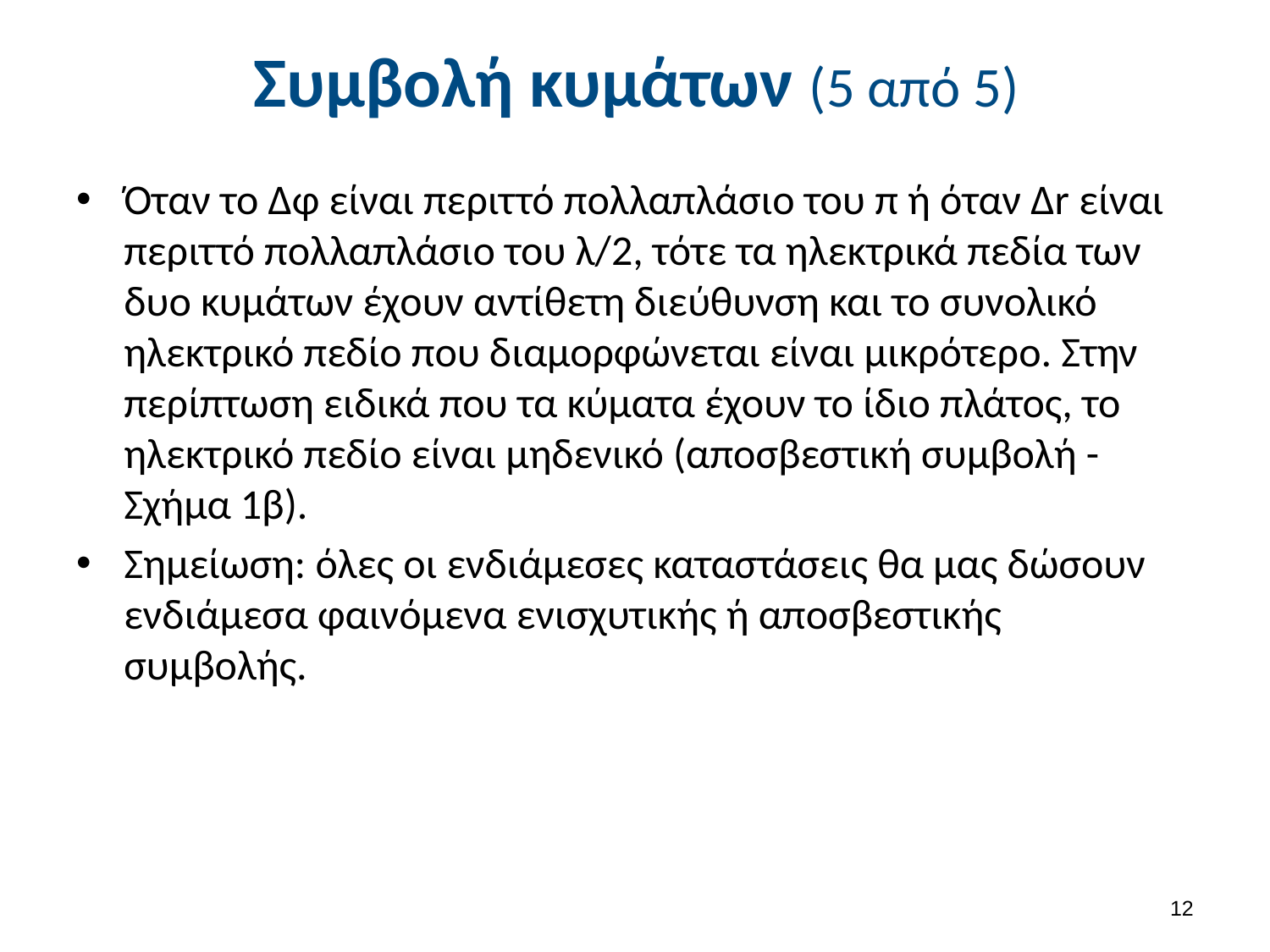

# Συμβολή κυμάτων (5 από 5)
Όταν το Δφ είναι περιττό πολλαπλάσιο του π ή όταν Δr είναι περιττό πολλαπλάσιο του λ/2, τότε τα ηλεκτρικά πεδία των δυο κυμάτων έχουν αντίθετη διεύθυνση και το συνολικό ηλεκτρικό πεδίο που διαμορφώνεται είναι μικρότερο. Στην περίπτωση ειδικά που τα κύματα έχουν το ίδιο πλάτος, το ηλεκτρικό πεδίο είναι μηδενικό (αποσβεστική συμβολή - Σχήμα 1β).
Σημείωση: όλες οι ενδιάμεσες καταστάσεις θα μας δώσουν ενδιάμεσα φαινόμενα ενισχυτικής ή αποσβεστικής συμβολής.

12